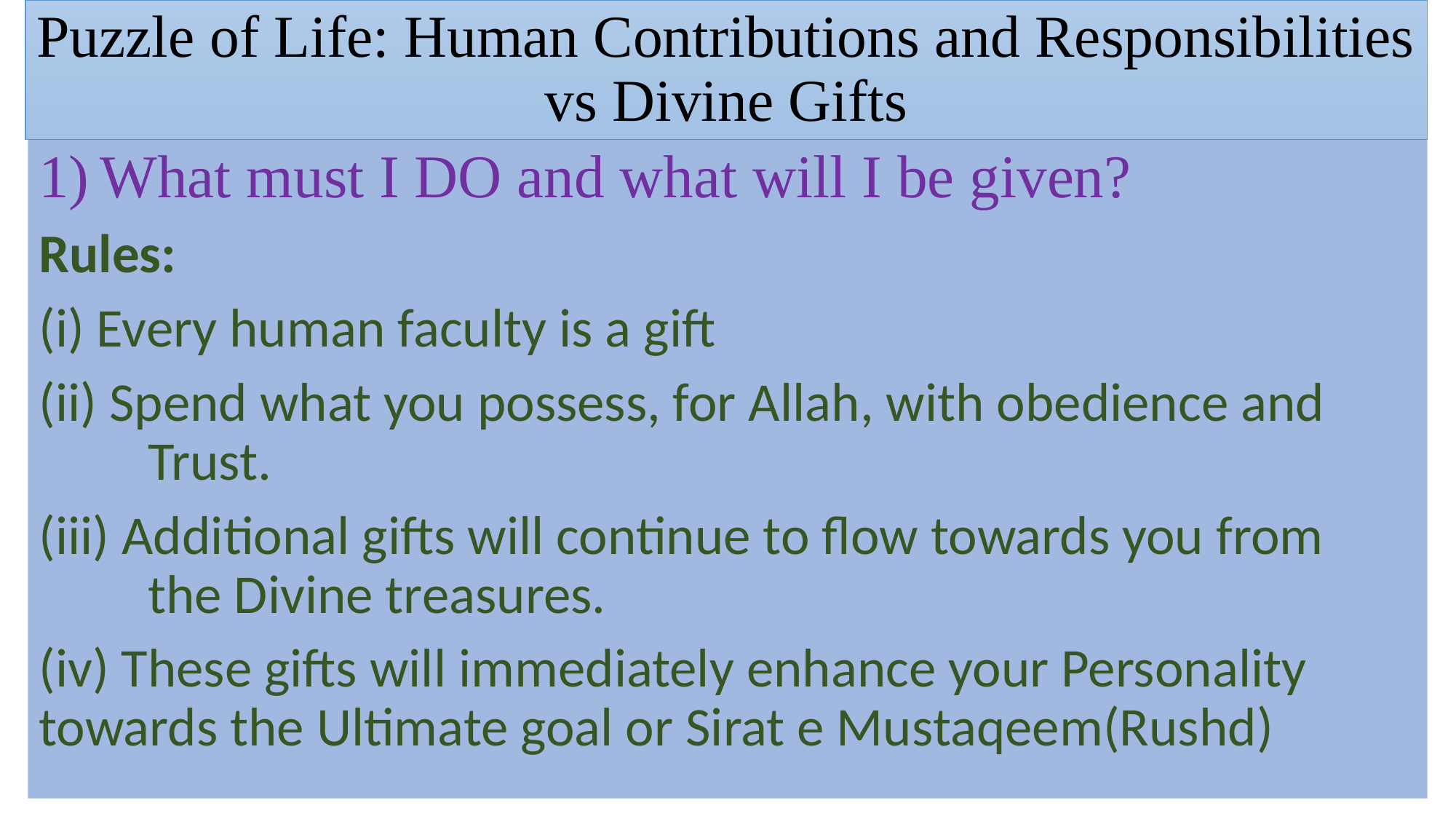

# Puzzle of Life: Human Contributions and Responsibilities vs Divine Gifts
What must I DO and what will I be given?
Rules:
(i) Every human faculty is a gift
(ii) Spend what you possess, for Allah, with obedience and  	Trust.
(iii) Additional gifts will continue to flow towards you from 		the Divine treasures.
(iv) These gifts will immediately enhance your Personality      towards the Ultimate goal or Sirat e Mustaqeem(Rushd)